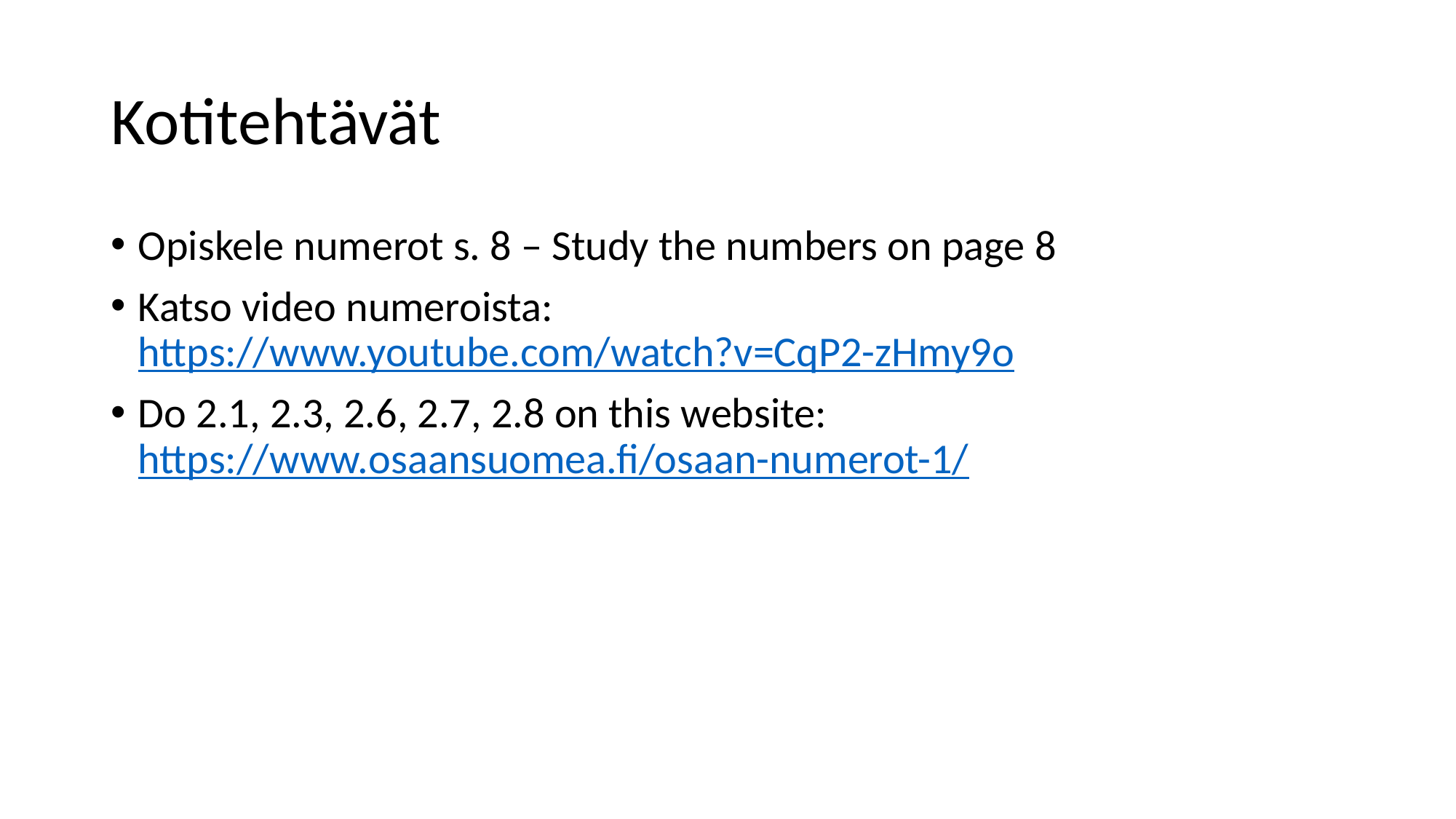

# Kotitehtävät
Opiskele numerot s. 8 – Study the numbers on page 8
Katso video numeroista: https://www.youtube.com/watch?v=CqP2-zHmy9o
Do 2.1, 2.3, 2.6, 2.7, 2.8 on this website: https://www.osaansuomea.fi/osaan-numerot-1/